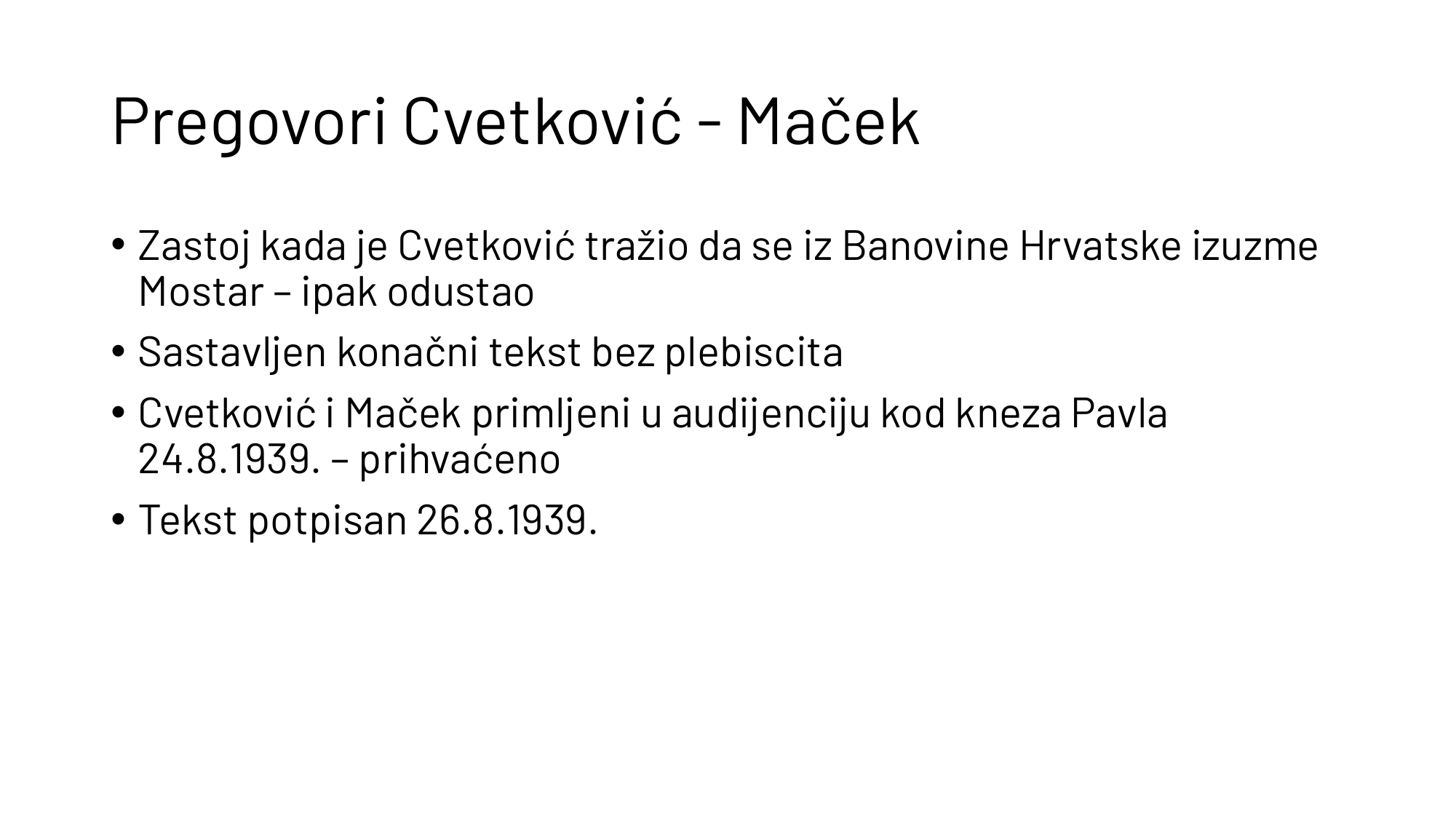

# Pregovori Cvetković - Maček
Zastoj kada je Cvetković tražio da se iz Banovine Hrvatske izuzme Mostar – ipak odustao
Sastavljen konačni tekst bez plebiscita
Cvetković i Maček primljeni u audijenciju kod kneza Pavla 24.8.1939. – prihvaćeno
Tekst potpisan 26.8.1939.